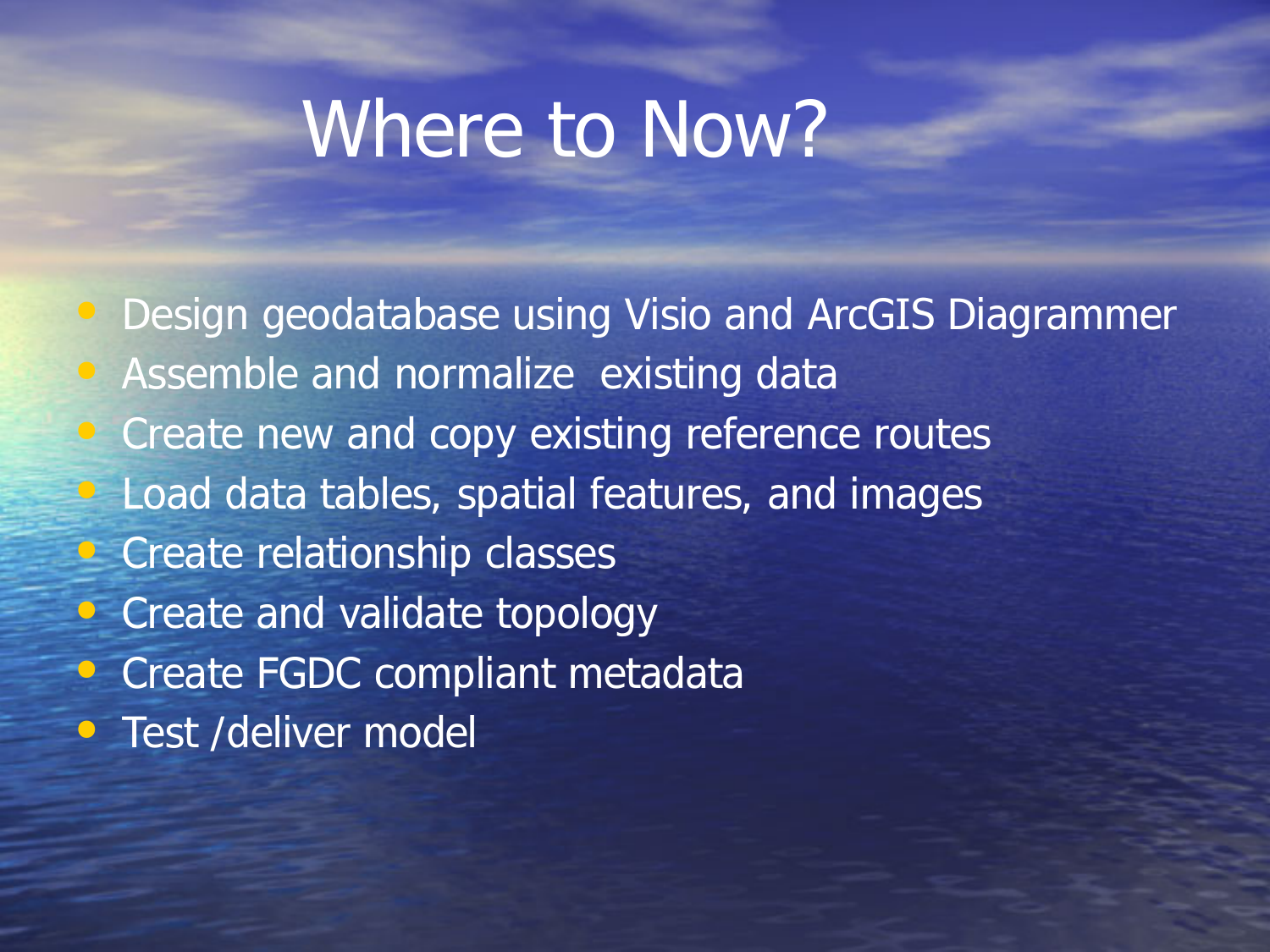

# Where to Now?

Design geodatabase using Visio and ArcGIS Diagrammer
Assemble and normalize  existing data
Create new and copy existing reference routes
Load data tables, spatial features, and images
Create relationship classes
Create and validate topology
Create FGDC compliant metadata
Test /deliver model